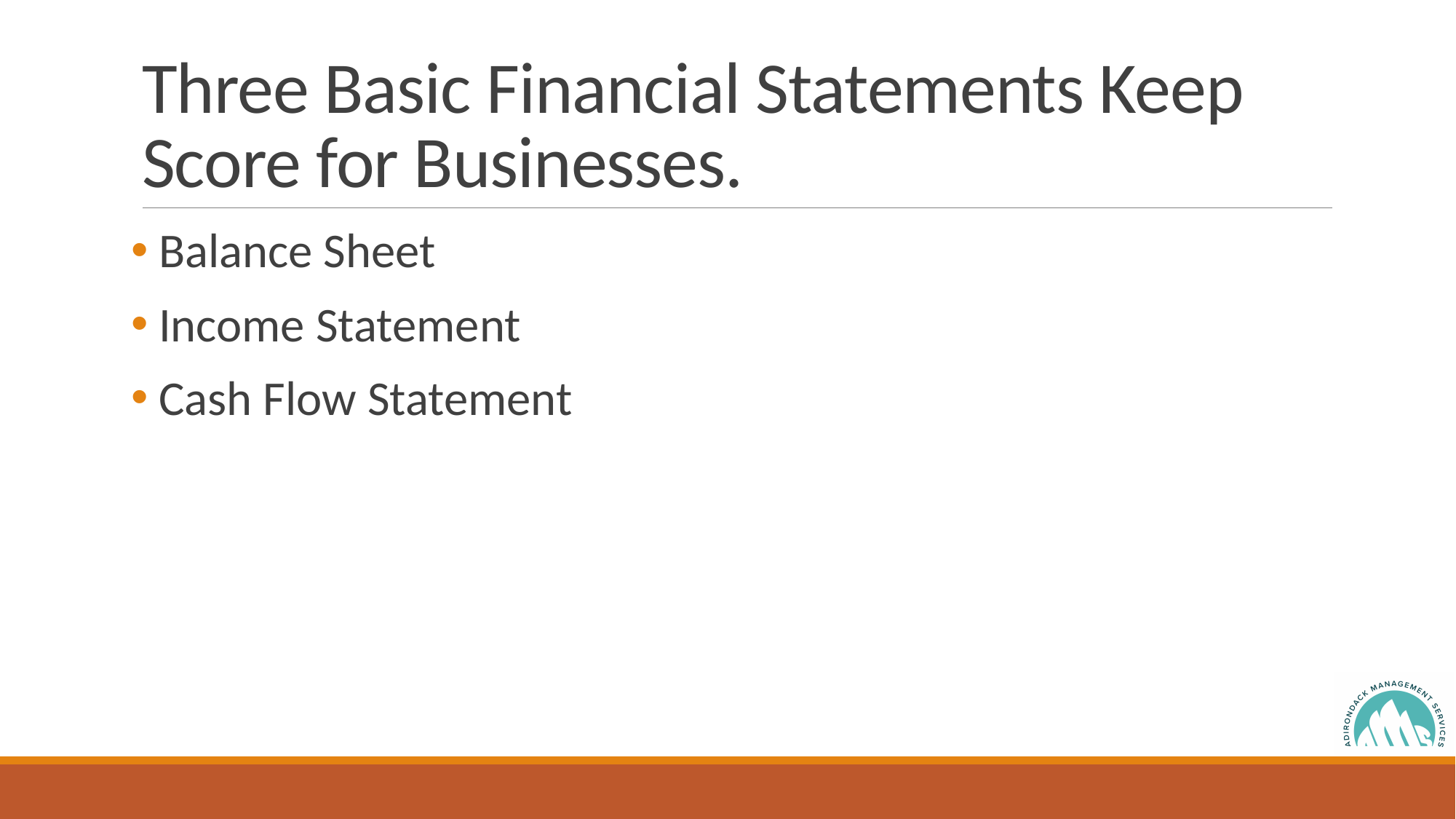

# Three Basic Financial Statements Keep Score for Businesses.
 Balance Sheet
 Income Statement
 Cash Flow Statement